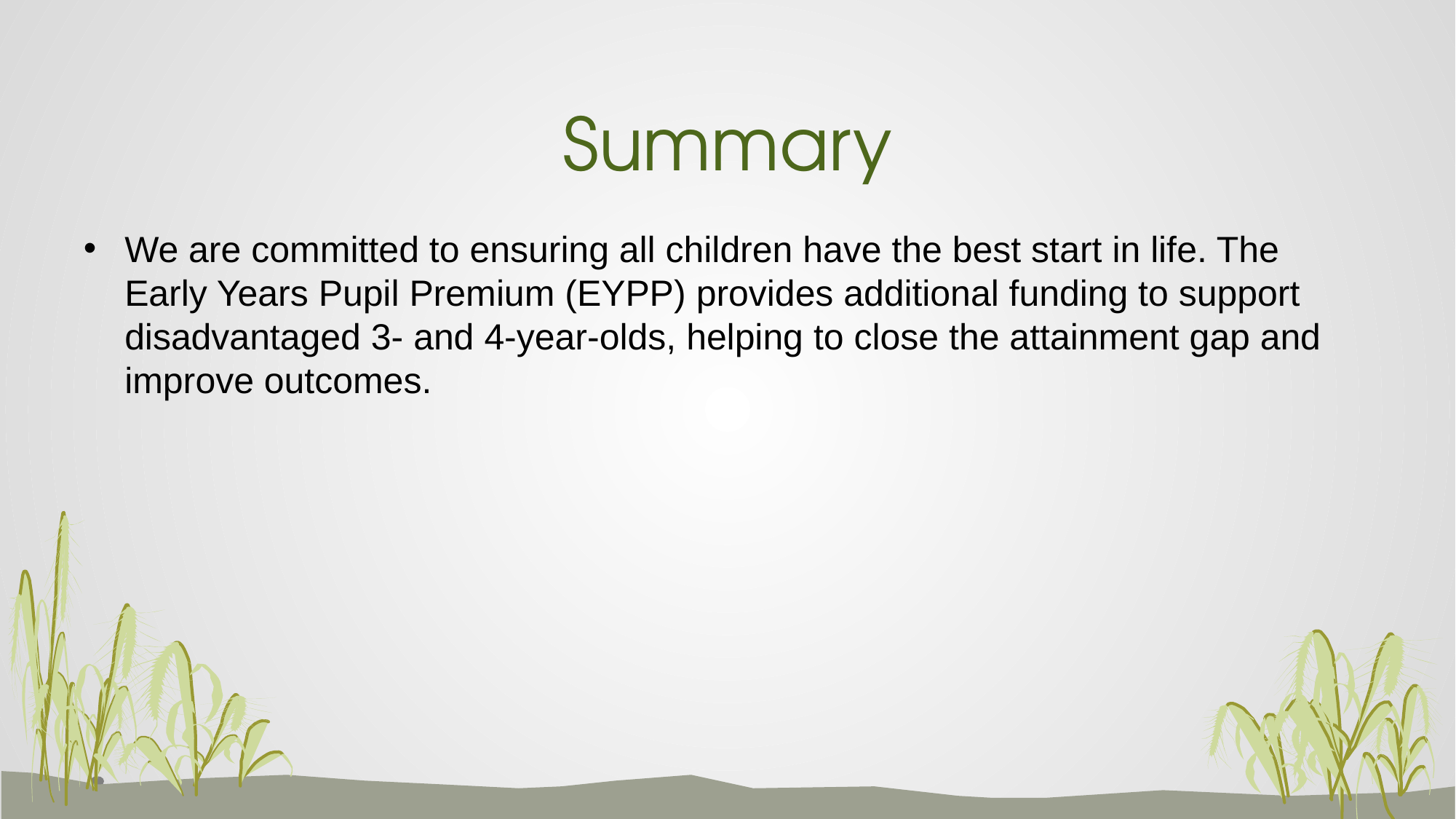

# Summary
We are committed to ensuring all children have the best start in life. The Early Years Pupil Premium (EYPP) provides additional funding to support disadvantaged 3- and 4-year-olds, helping to close the attainment gap and improve outcomes.